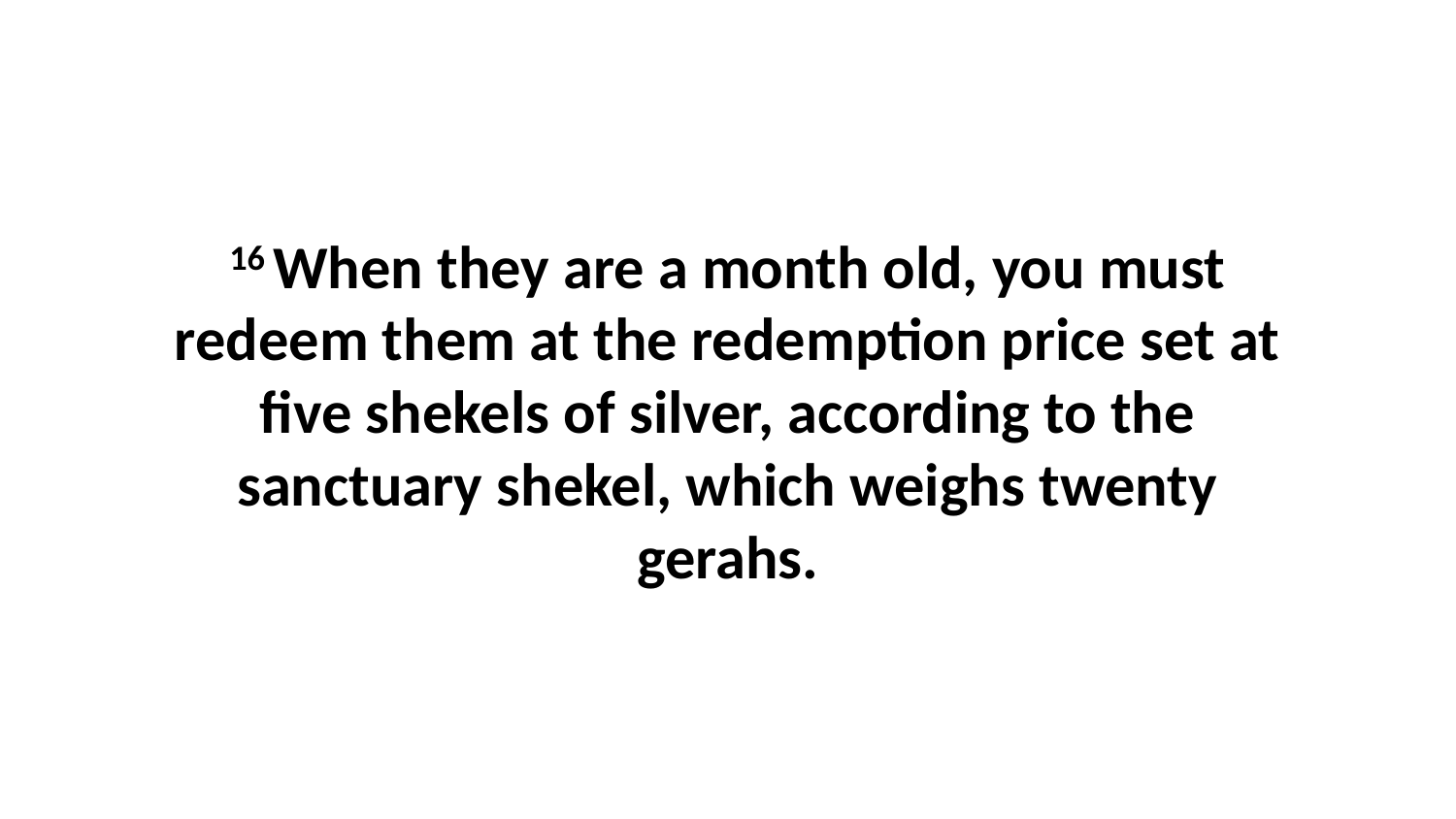

16 When they are a month old, you must redeem them at the redemption price set at five shekels of silver, according to the sanctuary shekel, which weighs twenty gerahs.